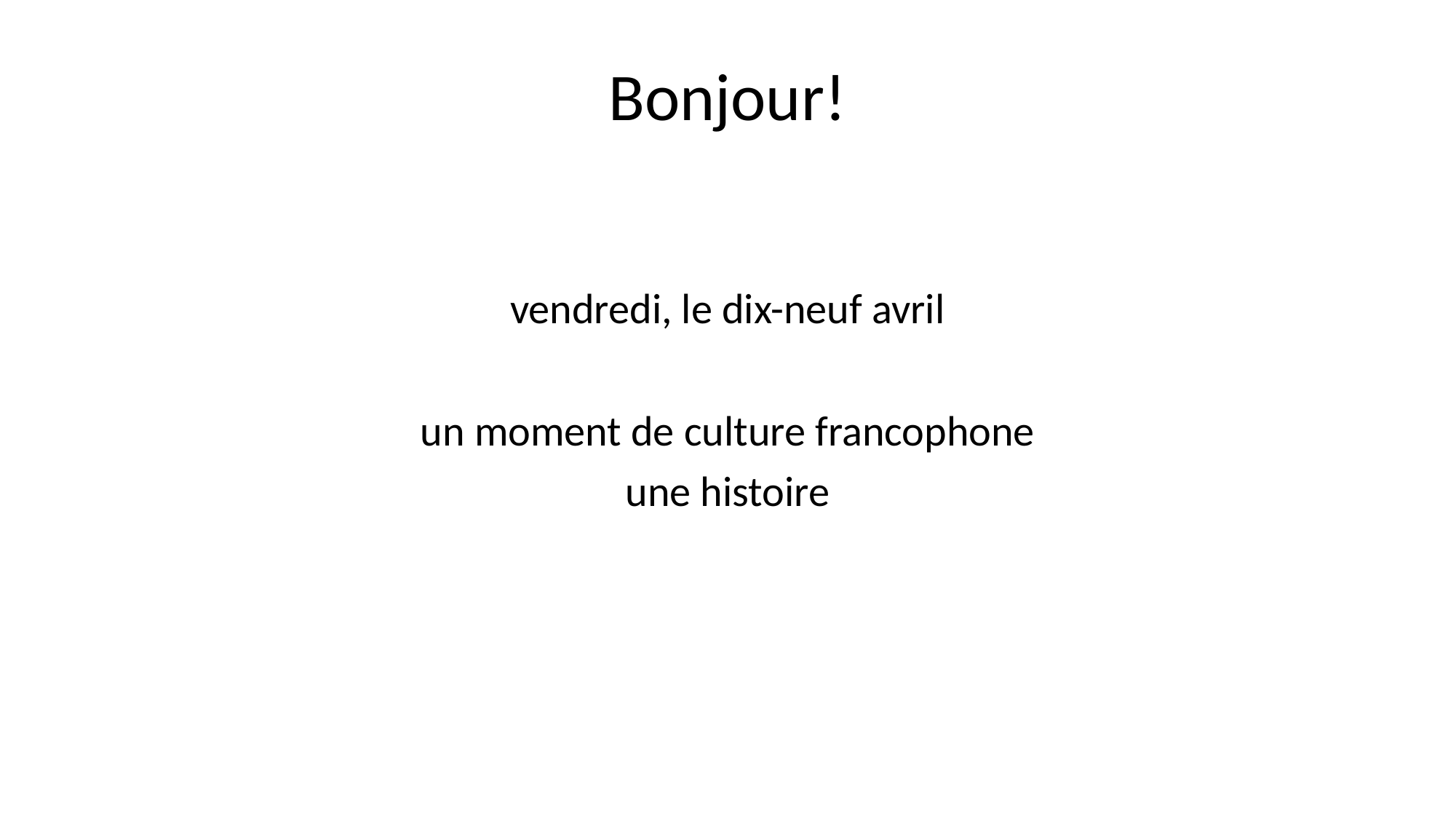

# Bonjour!

vendredi, le dix-neuf avril

un moment de culture francophone
une histoire